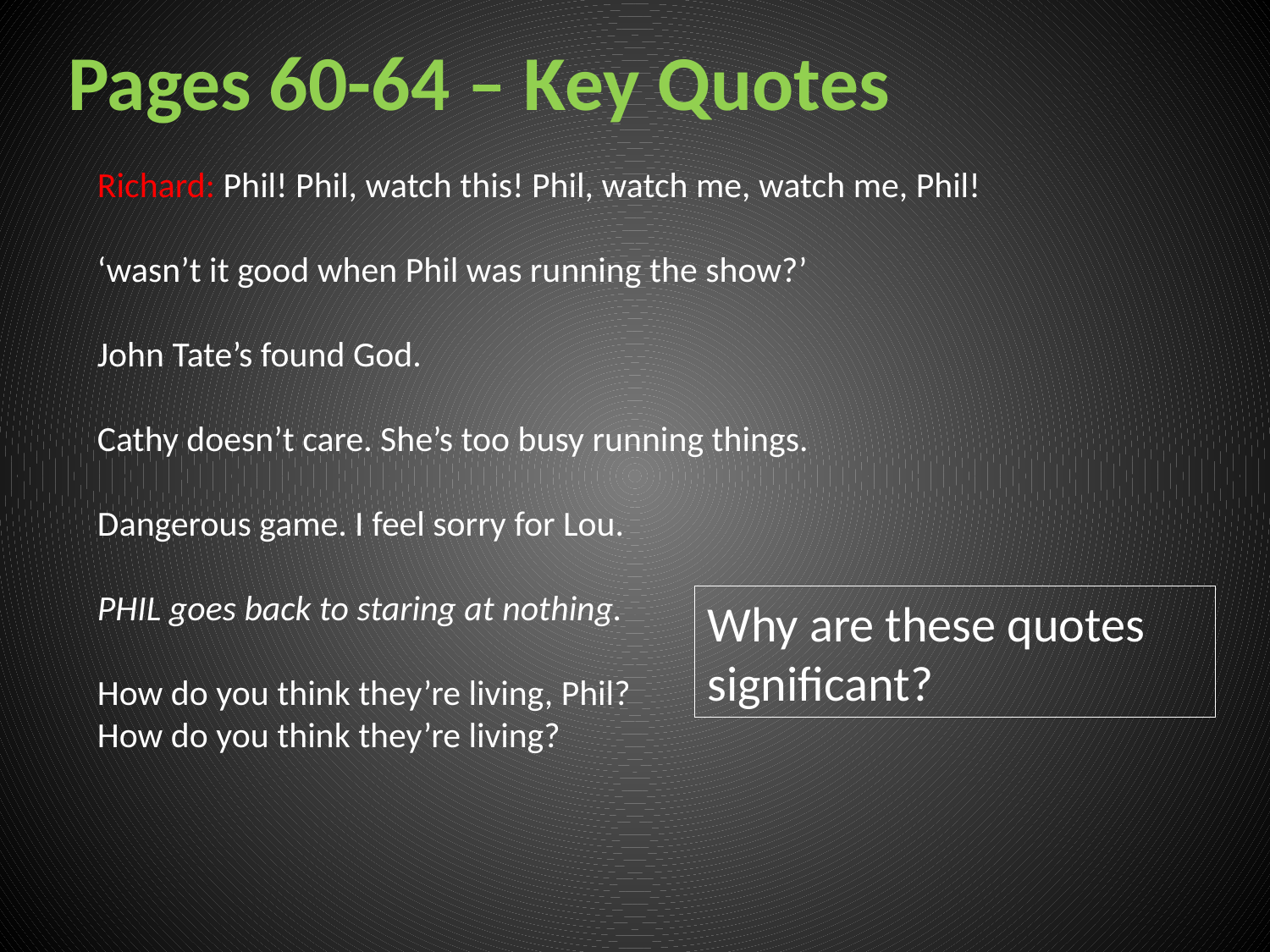

# Pages 60-64 – Key Quotes
Richard: Phil! Phil, watch this! Phil, watch me, watch me, Phil!

‘wasn’t it good when Phil was running the show?’

John Tate’s found God.

Cathy doesn’t care. She’s too busy running things.

Dangerous game. I feel sorry for Lou.

PHIL goes back to staring at nothing.

How do you think they’re living, Phil?
How do you think they’re living?

Why are these quotes significant?